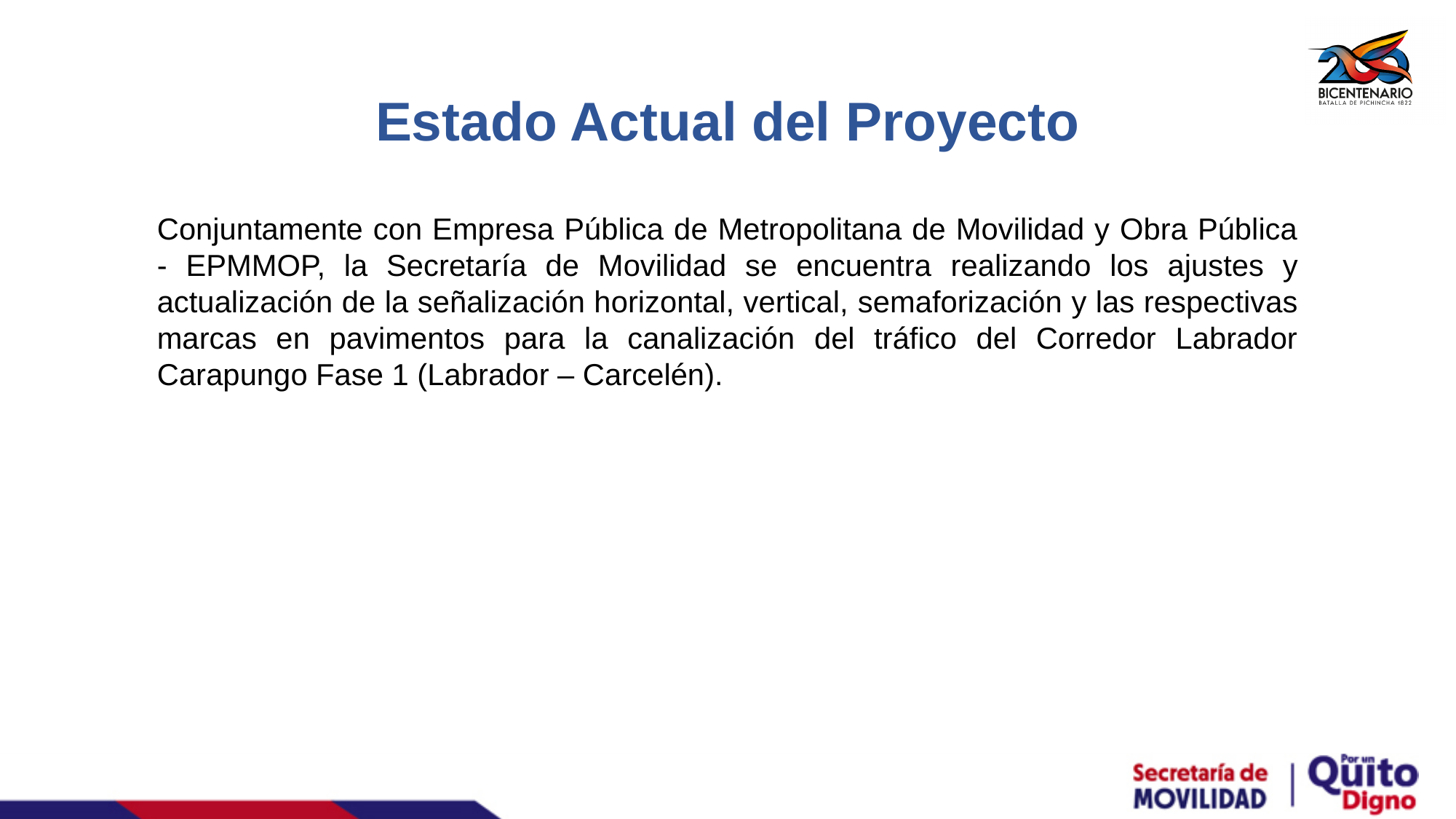

Estado Actual del Proyecto
Conjuntamente con Empresa Pública de Metropolitana de Movilidad y Obra Pública - EPMMOP, la Secretaría de Movilidad se encuentra realizando los ajustes y actualización de la señalización horizontal, vertical, semaforización y las respectivas marcas en pavimentos para la canalización del tráfico del Corredor Labrador Carapungo Fase 1 (Labrador – Carcelén).